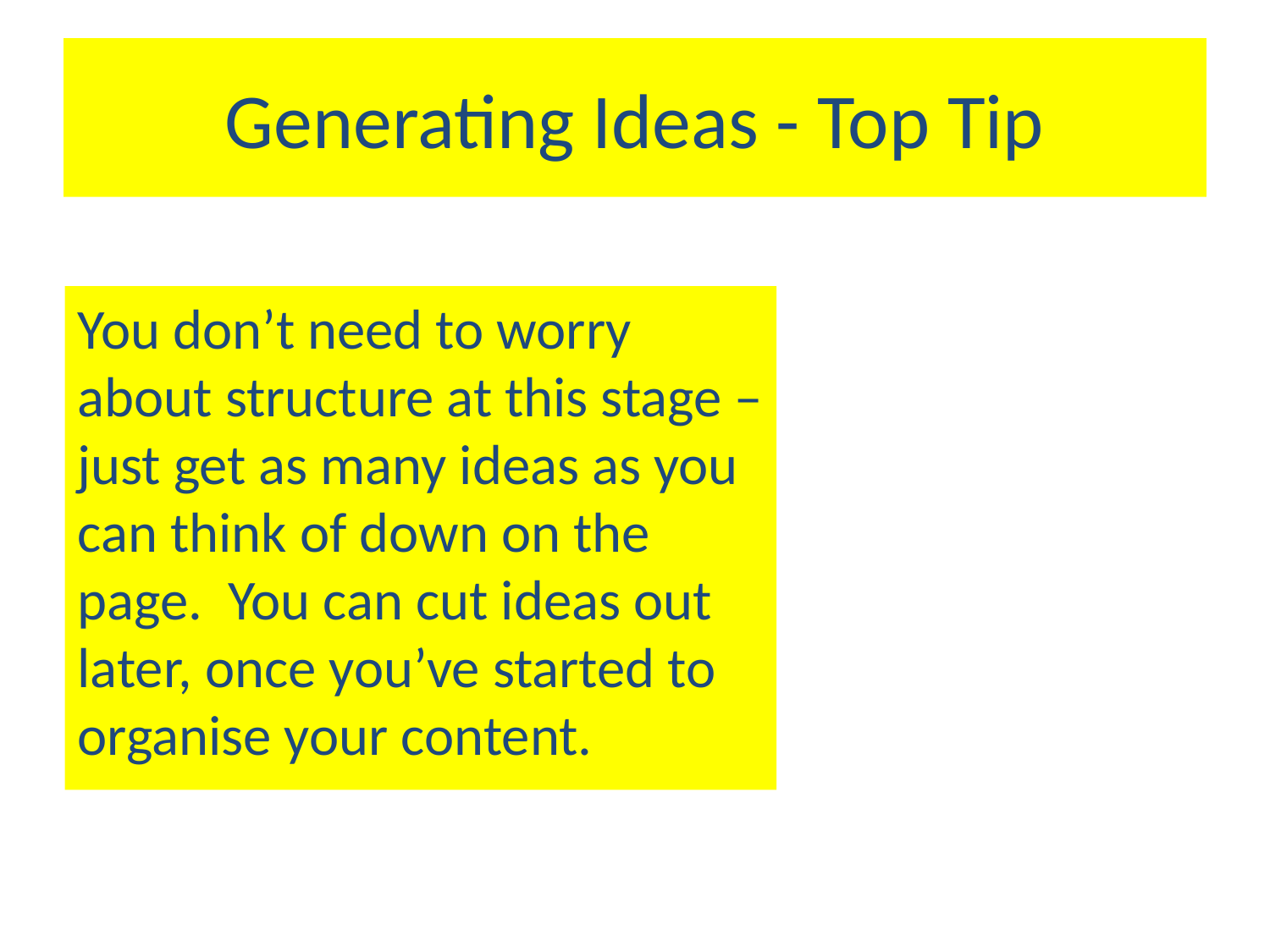

# Generating Ideas - Top Tip
You don’t need to worry about structure at this stage – just get as many ideas as you can think of down on the page.  You can cut ideas out later, once you’ve started to organise your content.